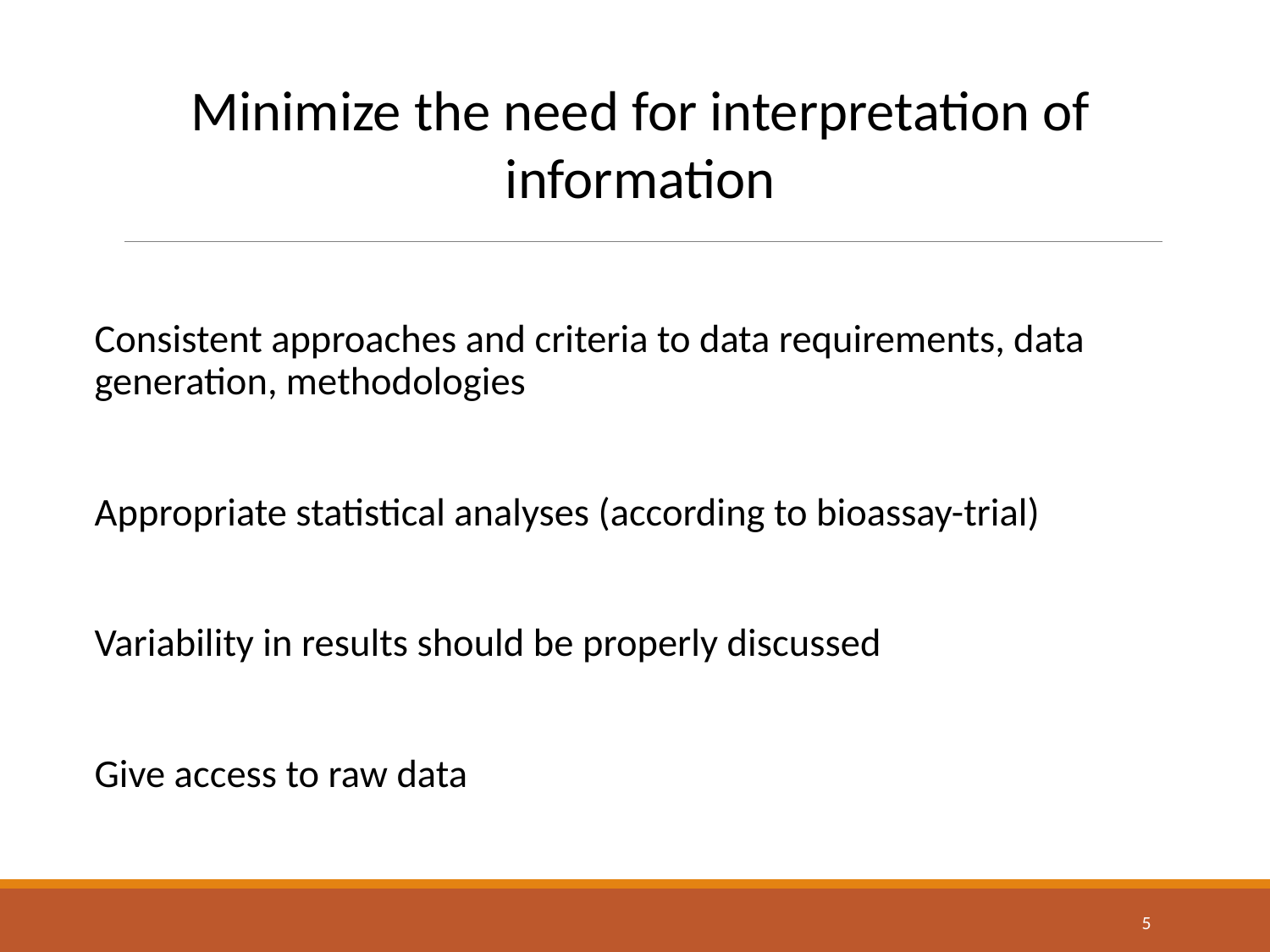

Minimize the need for interpretation of information
Consistent approaches and criteria to data requirements, data generation, methodologies

Appropriate statistical analyses (according to bioassay-trial)

Variability in results should be properly discussed

Give access to raw data
5